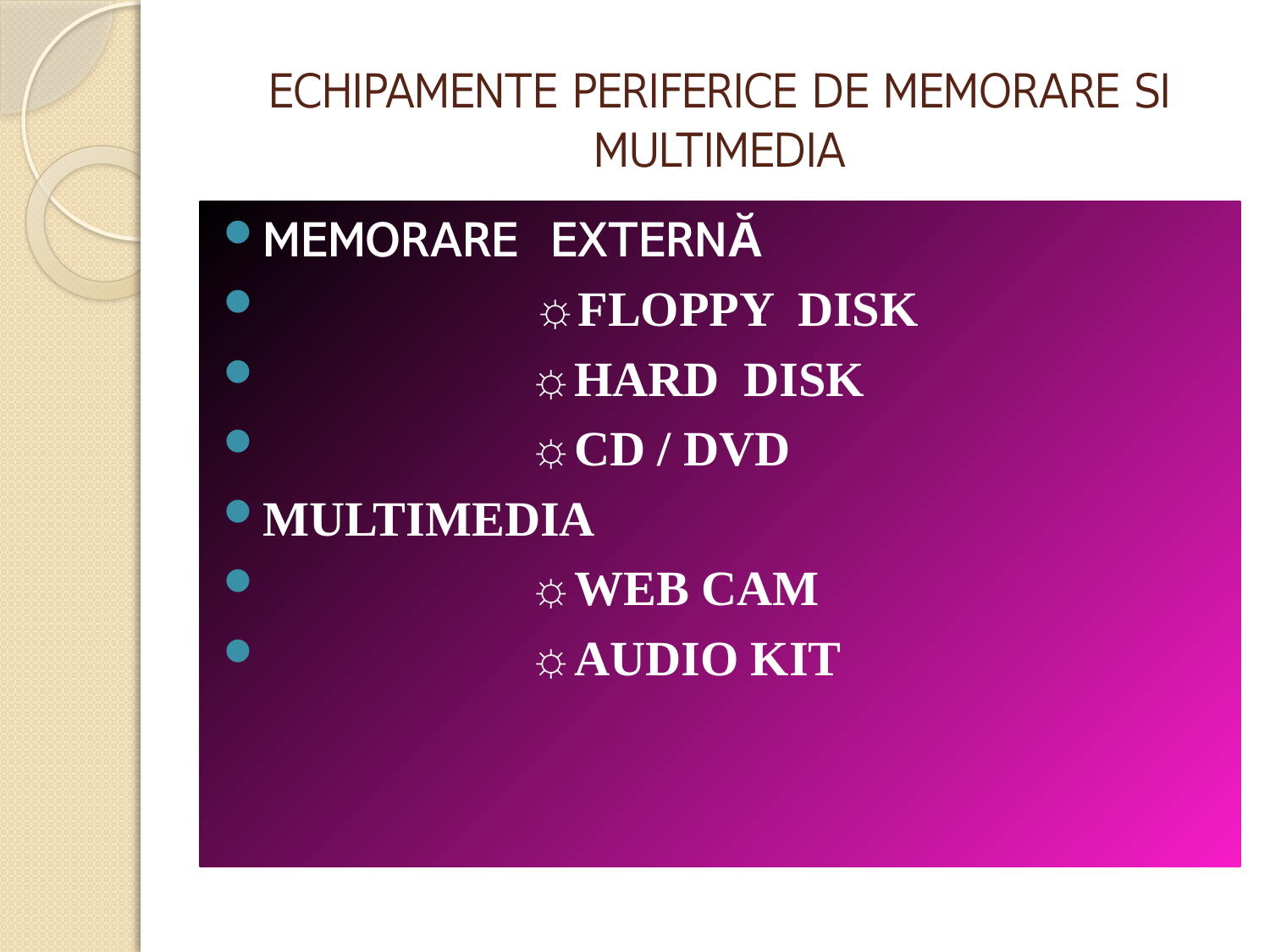

# ECHIPAMENTE PERIFERICE DE MEMORARE SI MULTIMEDIA
MEMORARE  EXTERNĂ
		 ☼FLOPPY  DISK
		 ☼HARD  DISK
		 ☼CD / DVD
MULTIMEDIA
		 ☼WEB CAM
		 ☼AUDIO KIT